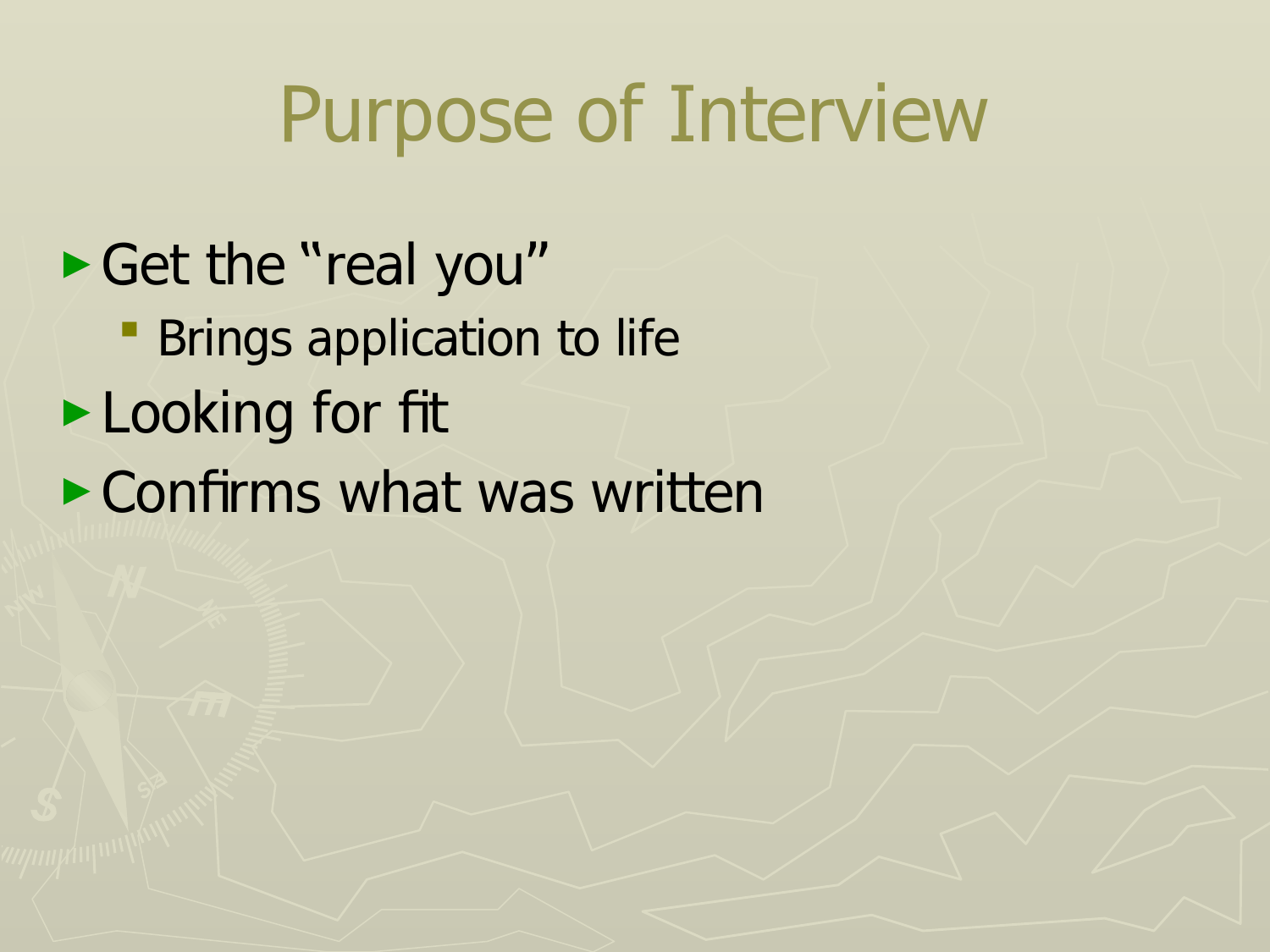

# Purpose of Interview
Get the “real you”
Brings application to life
Looking for fit
Confirms what was written